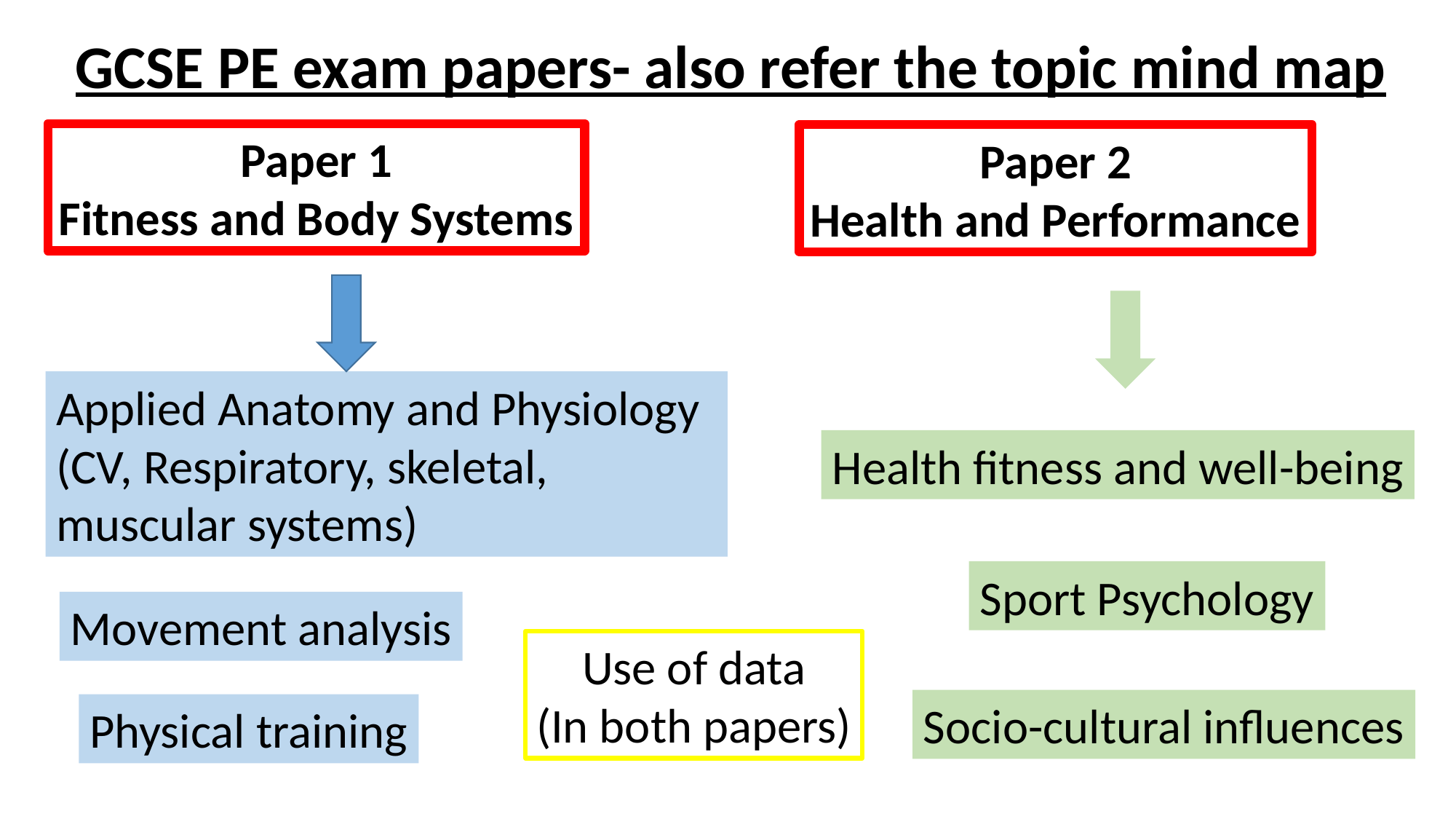

GCSE PE exam papers- also refer the topic mind map
Paper 1
Fitness and Body Systems
Paper 2
Health and Performance

Applied Anatomy and Physiology
(CV, Respiratory, skeletal, muscular systems)
Health fitness and well-being
Sport Psychology
Movement analysis
Use of data
(In both papers)
Socio-cultural influences
Physical training